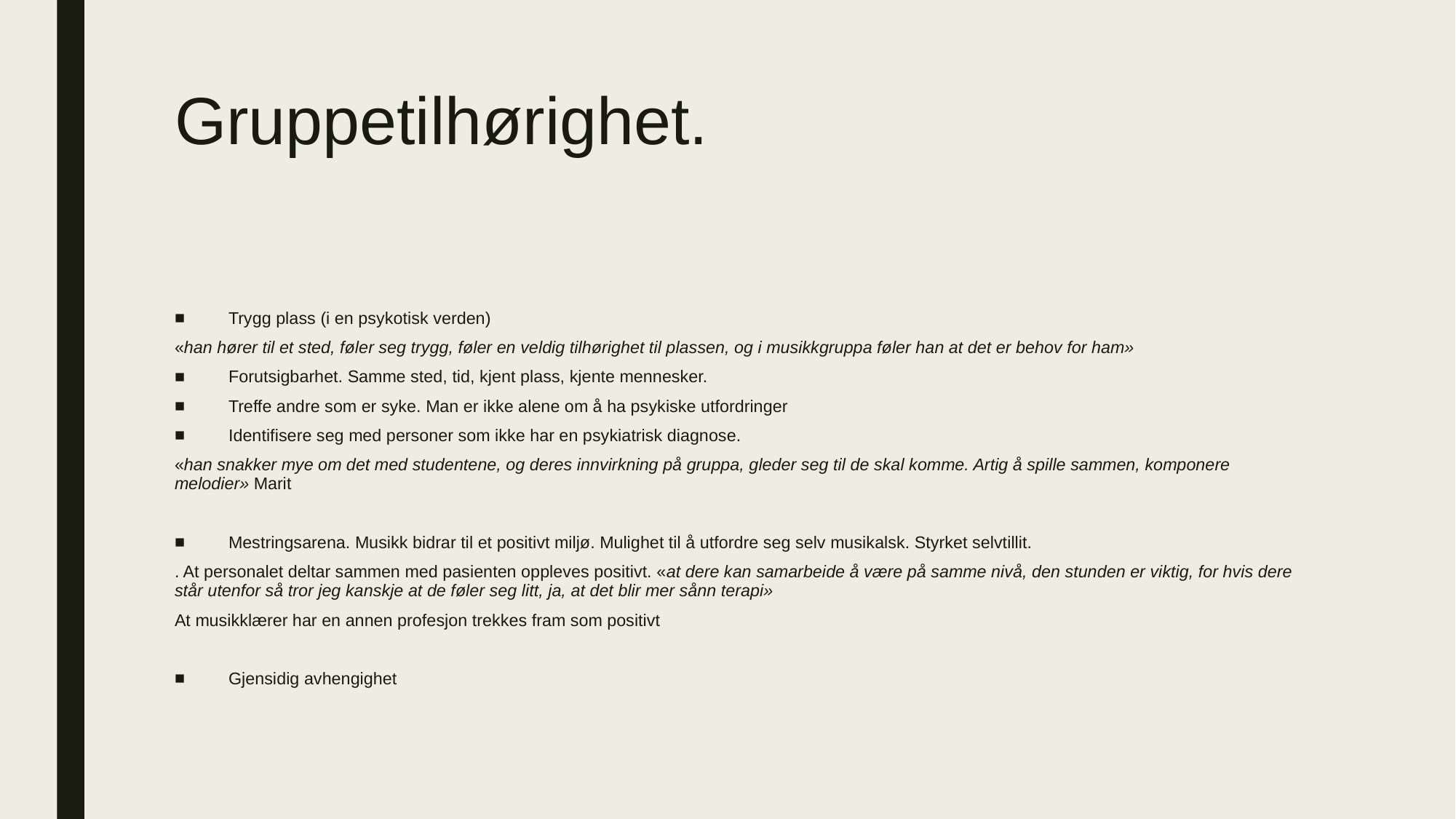

# Gruppetilhørighet.

Trygg plass (i en psykotisk verden)
«han hører til et sted, føler seg trygg, føler en veldig tilhørighet til plassen, og i musikkgruppa føler han at det er behov for ham»
Forutsigbarhet. Samme sted, tid, kjent plass, kjente mennesker.
Treffe andre som er syke. Man er ikke alene om å ha psykiske utfordringer
Identifisere seg med personer som ikke har en psykiatrisk diagnose.
«han snakker mye om det med studentene, og deres innvirkning på gruppa, gleder seg til de skal komme. Artig å spille sammen, komponere melodier» Marit

Mestringsarena. Musikk bidrar til et positivt miljø. Mulighet til å utfordre seg selv musikalsk. Styrket selvtillit.
. At personalet deltar sammen med pasienten oppleves positivt. «at dere kan samarbeide å være på samme nivå, den stunden er viktig, for hvis dere står utenfor så tror jeg kanskje at de føler seg litt, ja, at det blir mer sånn terapi»
At musikklærer har en annen profesjon trekkes fram som positivt

Gjensidig avhengighet